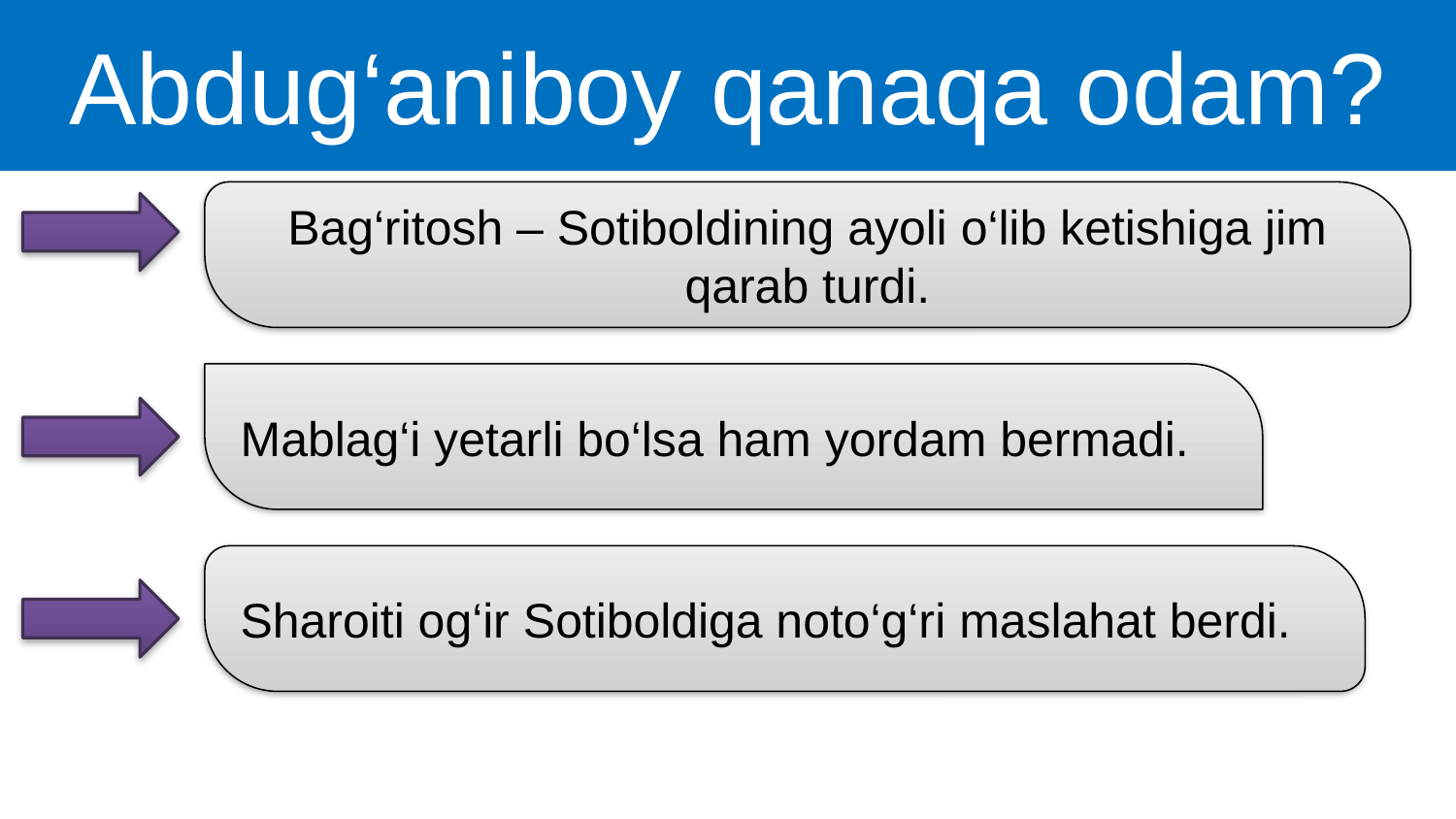

# Abdug‘aniboy qanaqa odam?
Bag‘ritosh – Sotiboldining ayoli o‘lib ketishiga jim qarab turdi.

Mablag‘i yetarli bo‘lsa ham yordam bermadi.

Sharoiti og‘ir Sotiboldiga noto‘g‘ri maslahat berdi.